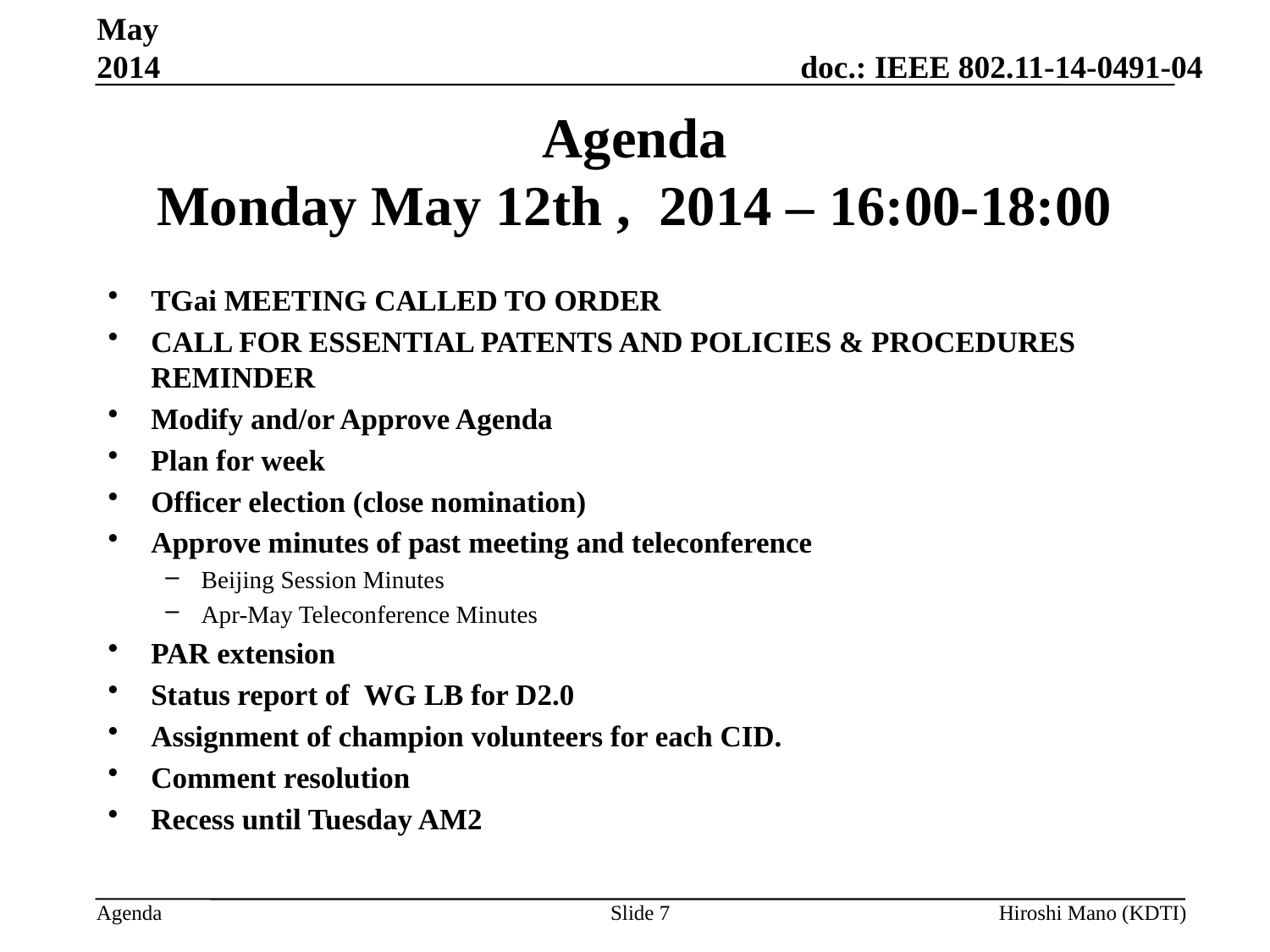

May 2014
# Agenda Monday May 12th ,  2014 – 16:00-18:00
TGai MEETING CALLED TO ORDER
CALL FOR ESSENTIAL PATENTS AND POLICIES & PROCEDURES REMINDER
Modify and/or Approve Agenda
Plan for week
Officer election (close nomination)
Approve minutes of past meeting and teleconference
Beijing Session Minutes
Apr-May Teleconference Minutes
PAR extension
Status report of  WG LB for D2.0
Assignment of champion volunteers for each CID.
Comment resolution
Recess until Tuesday AM2

Slide 7
Hiroshi Mano (KDTI)